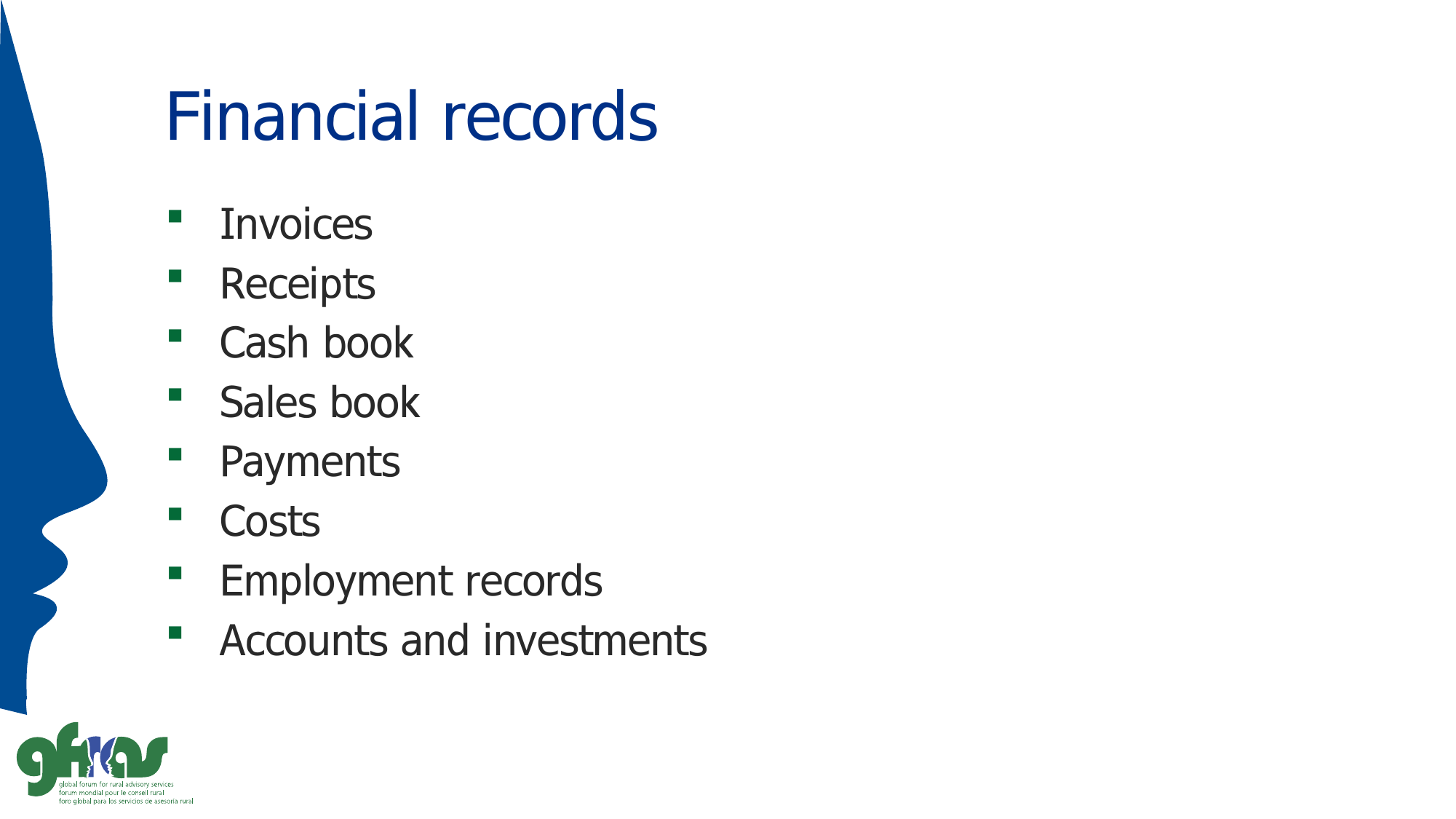

# Financial records
Invoices
Receipts
Cash book
Sales book
Payments
Costs
Employment records
Accounts and investments